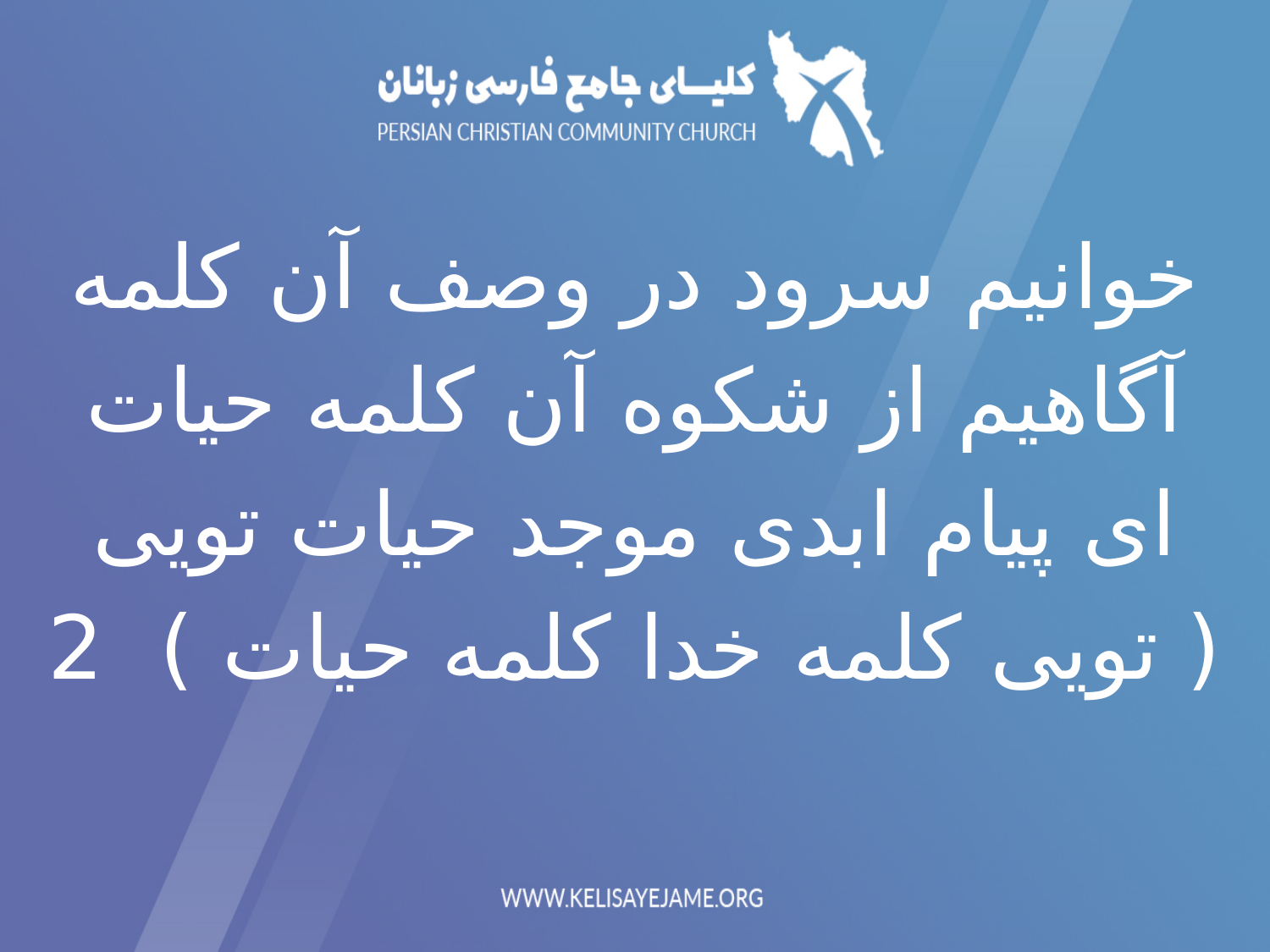

خوانیم سرود در وصف آن کلمه
آگاهیم از شکوه آن کلمه حیات
ای پیام ابدی موجد حيات تویی
( تویی کلمه خدا كلمه حيات )  2